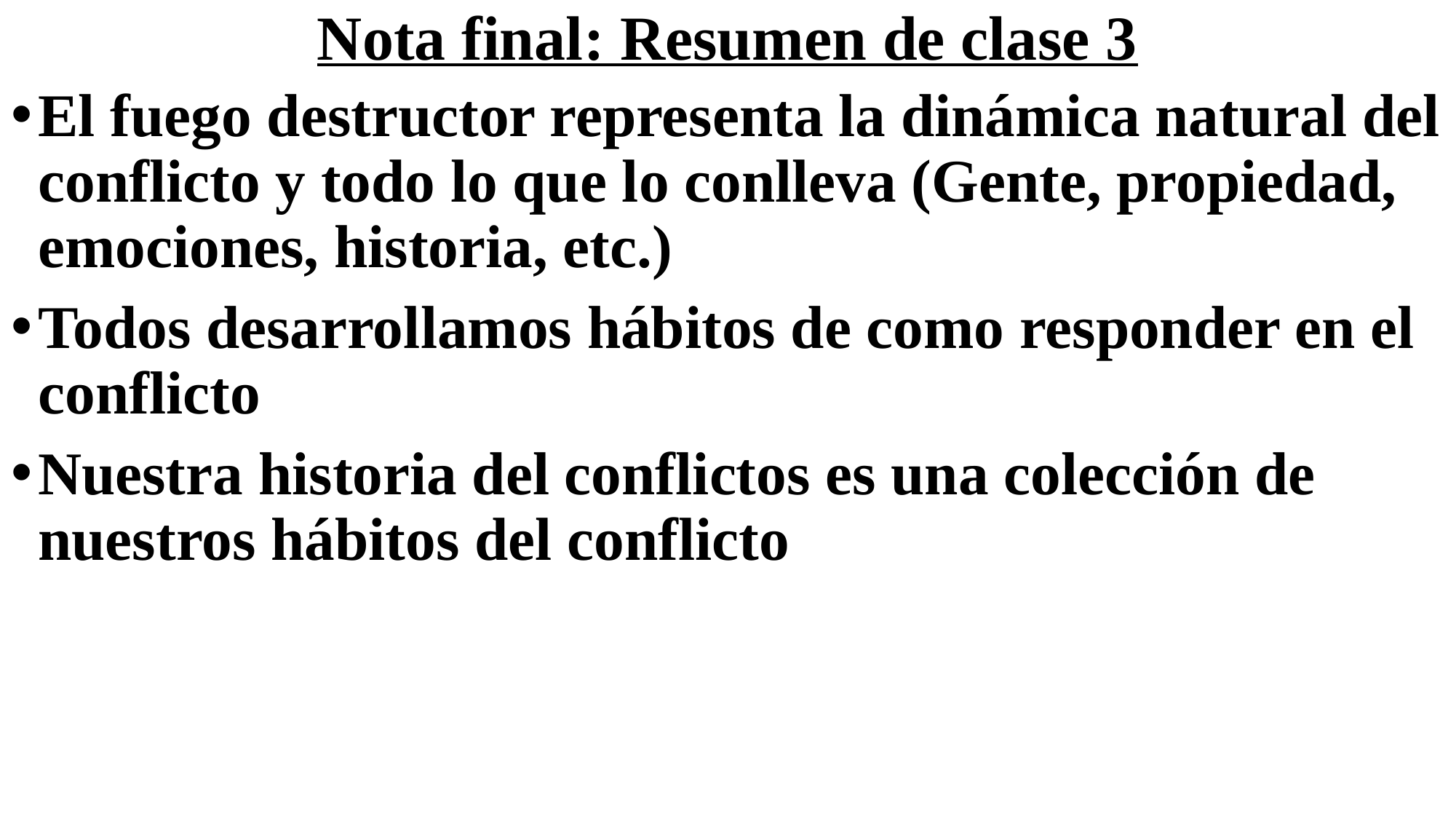

# Nota final: Resumen de clase 3
El fuego destructor representa la dinámica natural del conflicto y todo lo que lo conlleva (Gente, propiedad, emociones, historia, etc.)
Todos desarrollamos hábitos de como responder en el conflicto
Nuestra historia del conflictos es una colección de nuestros hábitos del conflicto